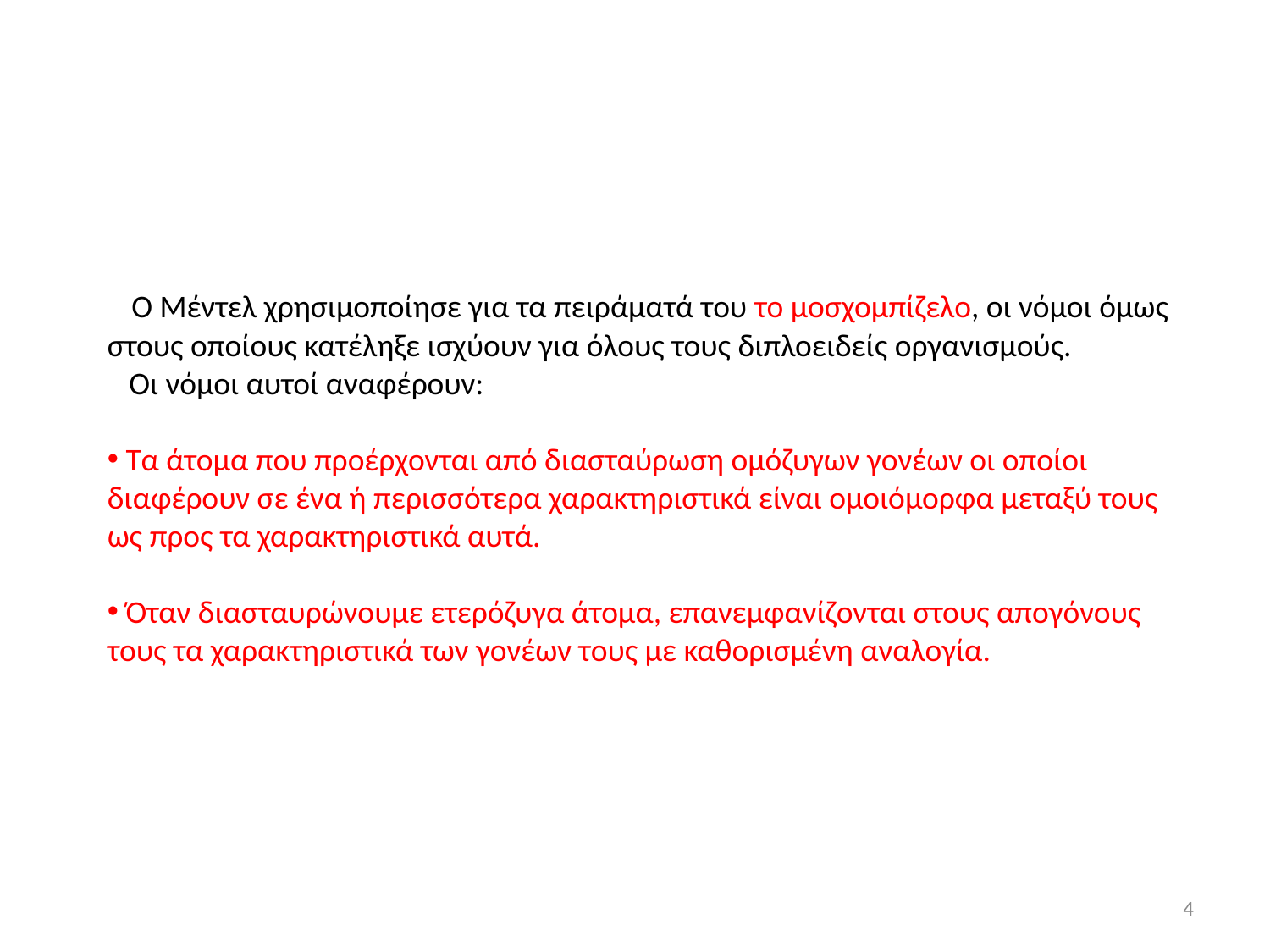

Ο Μέντελ χρησιμοποίησε για τα πειράματά του το μοσχομπίζελο, οι νόμοι όμως στους οποίους κατέληξε ισχύουν για όλους τους διπλοειδείς οργανισμούς.
   Οι νόμοι αυτοί αναφέρουν:

 Τα άτομα που προέρχονται από διασταύρωση ομόζυγων γονέων οι οποίοι διαφέρουν σε ένα ή περισσότερα χαρακτηριστικά είναι ομοιόμορφα μεταξύ τους ως προς τα χαρακτηριστικά αυτά.

 Όταν διασταυρώνουμε ετερόζυγα άτομα, επανεμφανίζονται στους απογόνους τους τα χαρακτηριστικά των γονέων τους με καθορισμένη αναλογία.
4